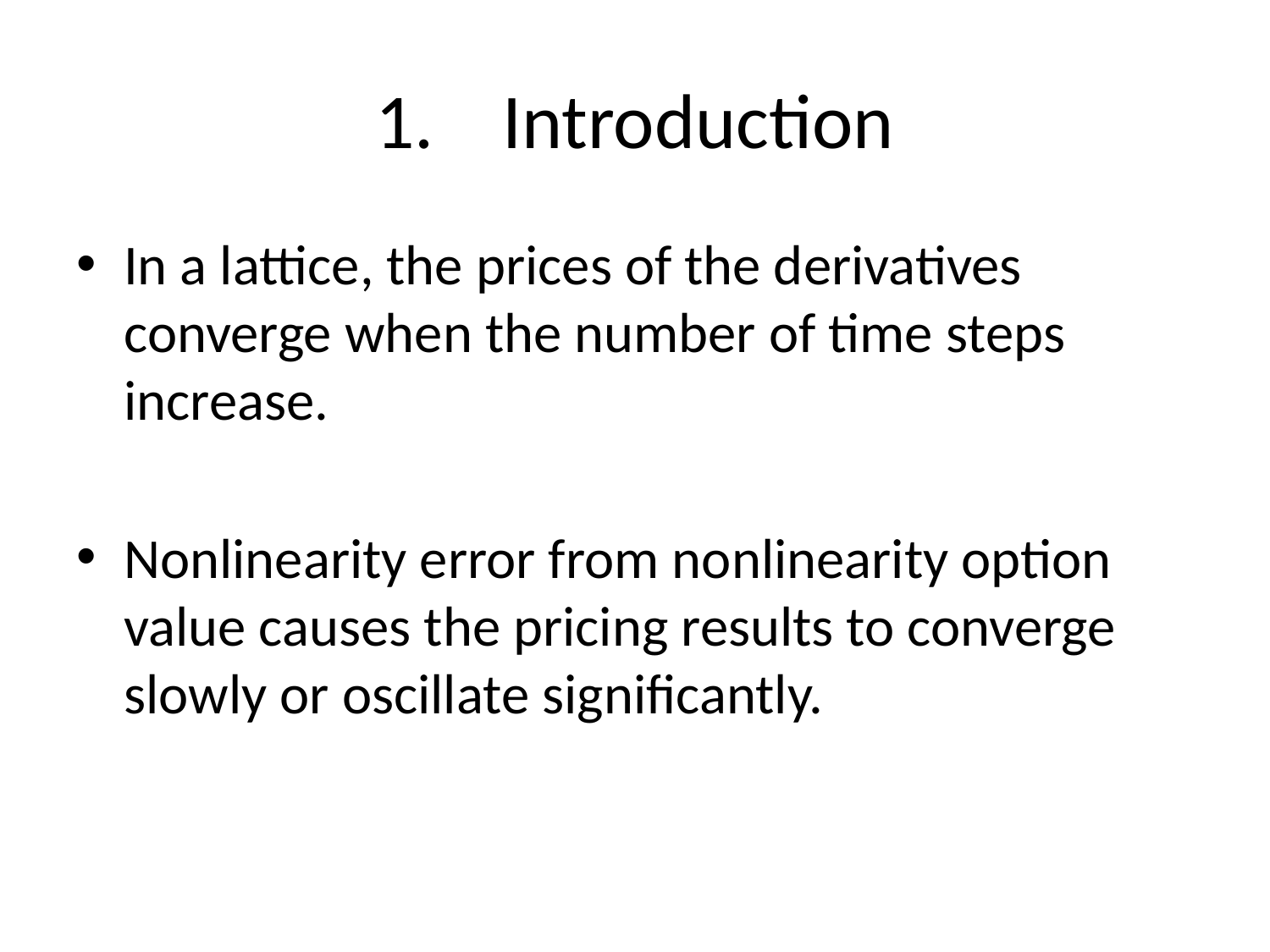

# 1.	Introduction
In a lattice, the prices of the derivatives converge when the number of time steps increase.

Nonlinearity error from nonlinearity option value causes the pricing results to converge slowly or oscillate significantly.